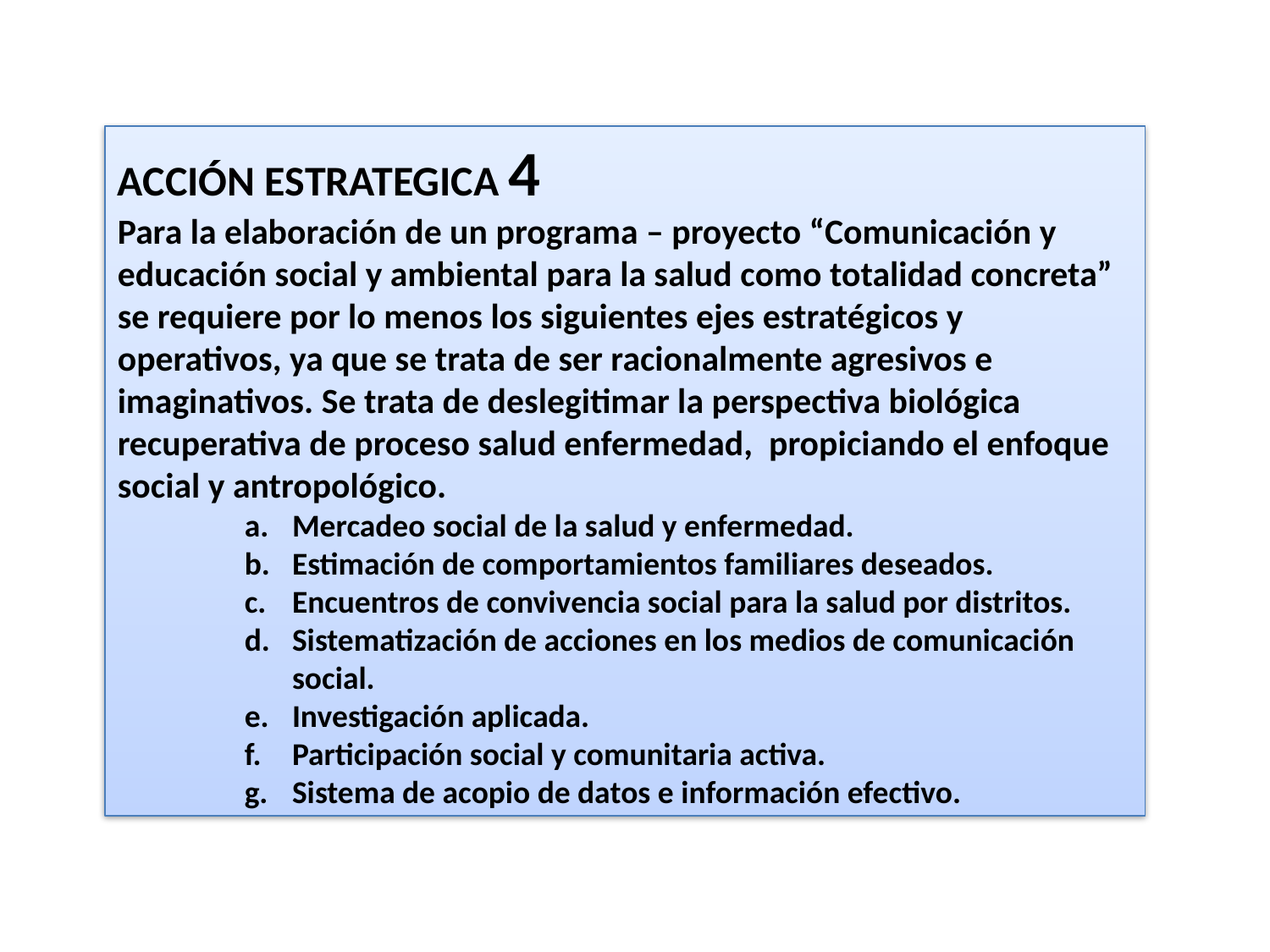

ACCIÓN ESTRATEGICA 4
Para la elaboración de un programa – proyecto “Comunicación y educación social y ambiental para la salud como totalidad concreta” se requiere por lo menos los siguientes ejes estratégicos y operativos, ya que se trata de ser racionalmente agresivos e imaginativos. Se trata de deslegitimar la perspectiva biológica recuperativa de proceso salud enfermedad,  propiciando el enfoque social y antropológico.
Mercadeo social de la salud y enfermedad.
Estimación de comportamientos familiares deseados.
Encuentros de convivencia social para la salud por distritos.
Sistematización de acciones en los medios de comunicación social.
Investigación aplicada.
Participación social y comunitaria activa.
Sistema de acopio de datos e información efectivo.